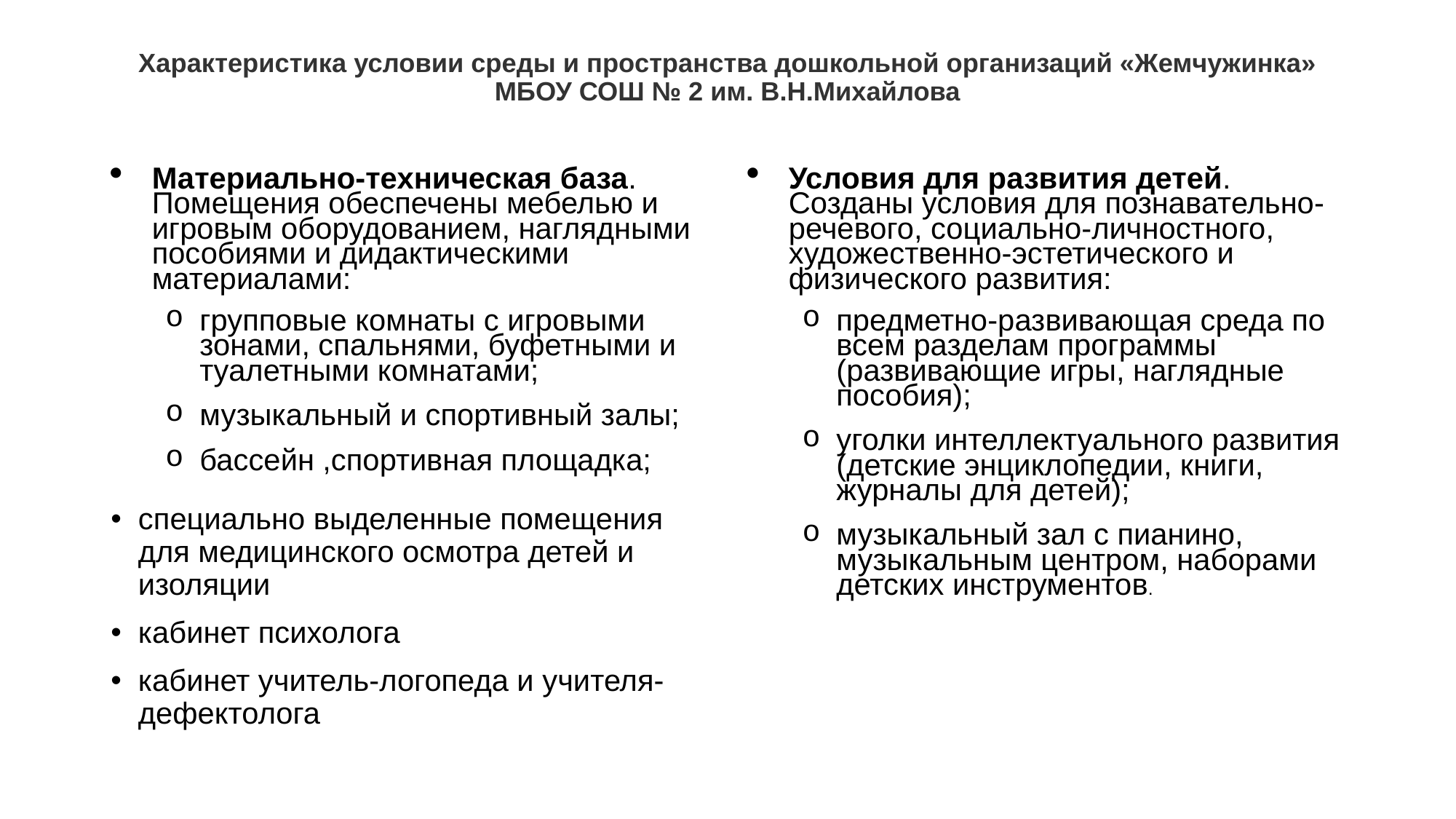

# Характеристика условии среды и пространства дошкольной организаций «Жемчужинка» МБОУ СОШ № 2 им. В.Н.Михайлова
Материально-техническая база. Помещения обеспечены мебелью и игровым оборудованием, наглядными пособиями и дидактическими материалами:
групповые комнаты с игровыми зонами, спальнями, буфетными и туалетными комнатами;
музыкальный и спортивный залы;
бассейн ,спортивная площадка;
специально выделенные помещения для медицинского осмотра детей и изоляции
кабинет психолога
кабинет учитель-логопеда и учителя-дефектолога

Условия для развития детей. Созданы условия для познавательно-речевого, социально-личностного, художественно-эстетического и физического развития:
предметно-развивающая среда по всем разделам программы (развивающие игры, наглядные пособия);
уголки интеллектуального развития (детские энциклопедии, книги, журналы для детей);
музыкальный зал с пианино, музыкальным центром, наборами детских инструментов.